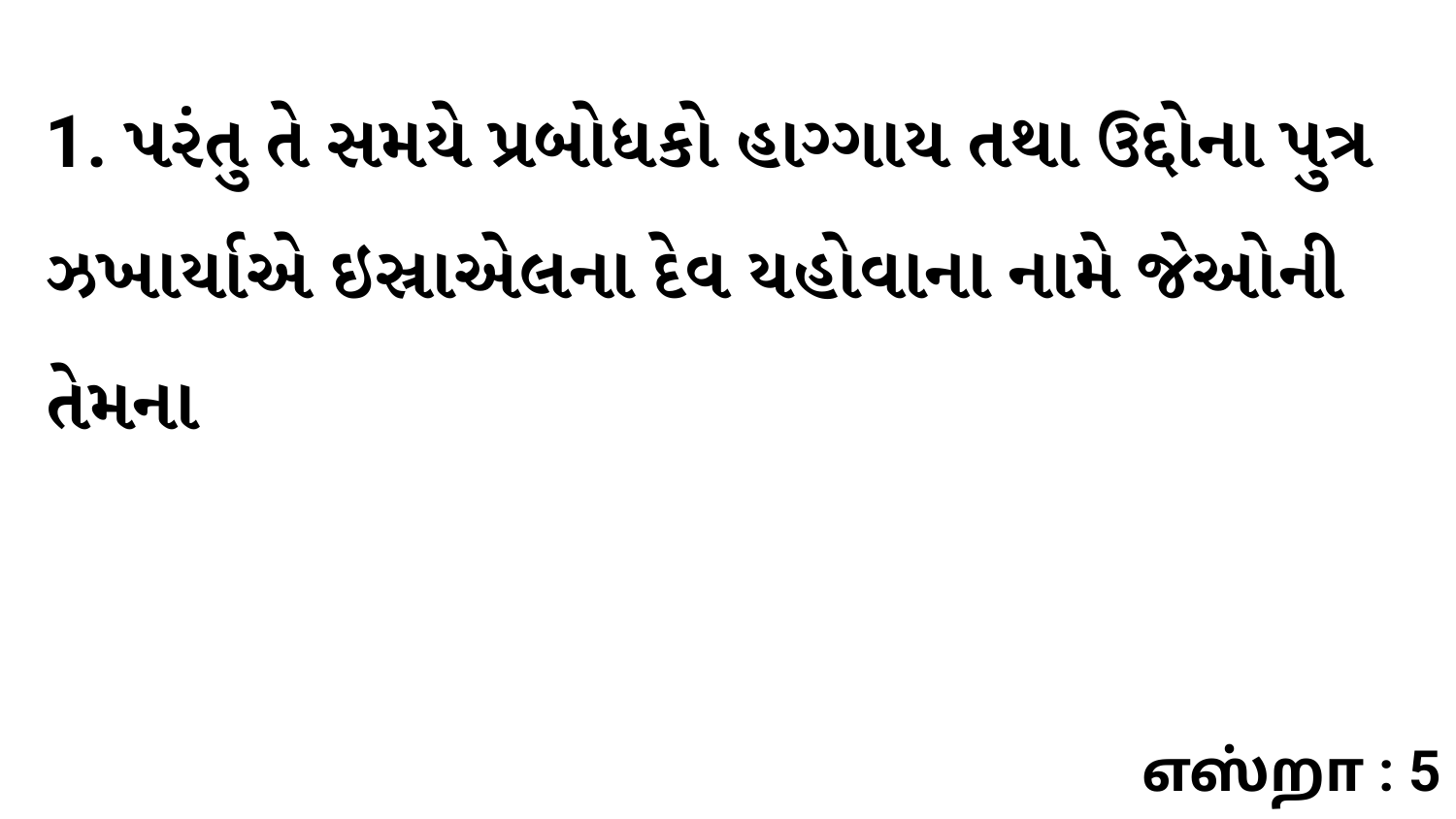

1. પરંતુ તે સમયે પ્રબોધકો હાગ્ગાય તથા ઉદ્દોના પુત્ર ઝખાર્યાએ ઇસ્રાએલના દેવ યહોવાના નામે જેઓની તેમના
எஸ்றா : 5